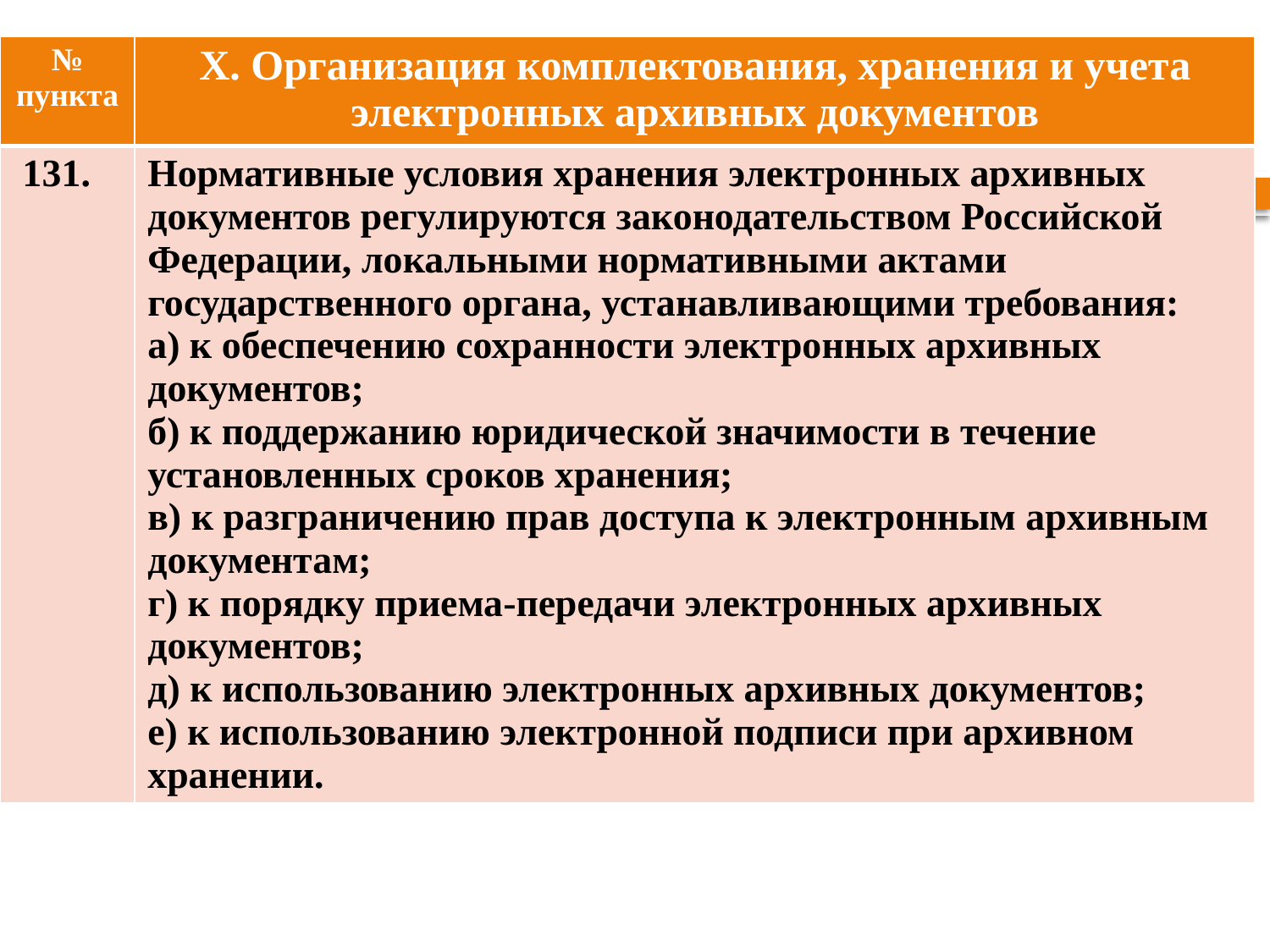

| № пункта | X. Организация комплектования, хранения и учета электронных архивных документов |
| --- | --- |
| 131. | Нормативные условия хранения электронных архивных документов регулируются законодательством Российской Федерации, локальными нормативными актами государственного органа, устанавливающими требования: а) к обеспечению сохранности электронных архивных документов; б) к поддержанию юридической значимости в течение установленных сроков хранения; в) к разграничению прав доступа к электронным архивным документам; г) к порядку приема-передачи электронных архивных документов; д) к использованию электронных архивных документов; е) к использованию электронной подписи при архивном хранении. |